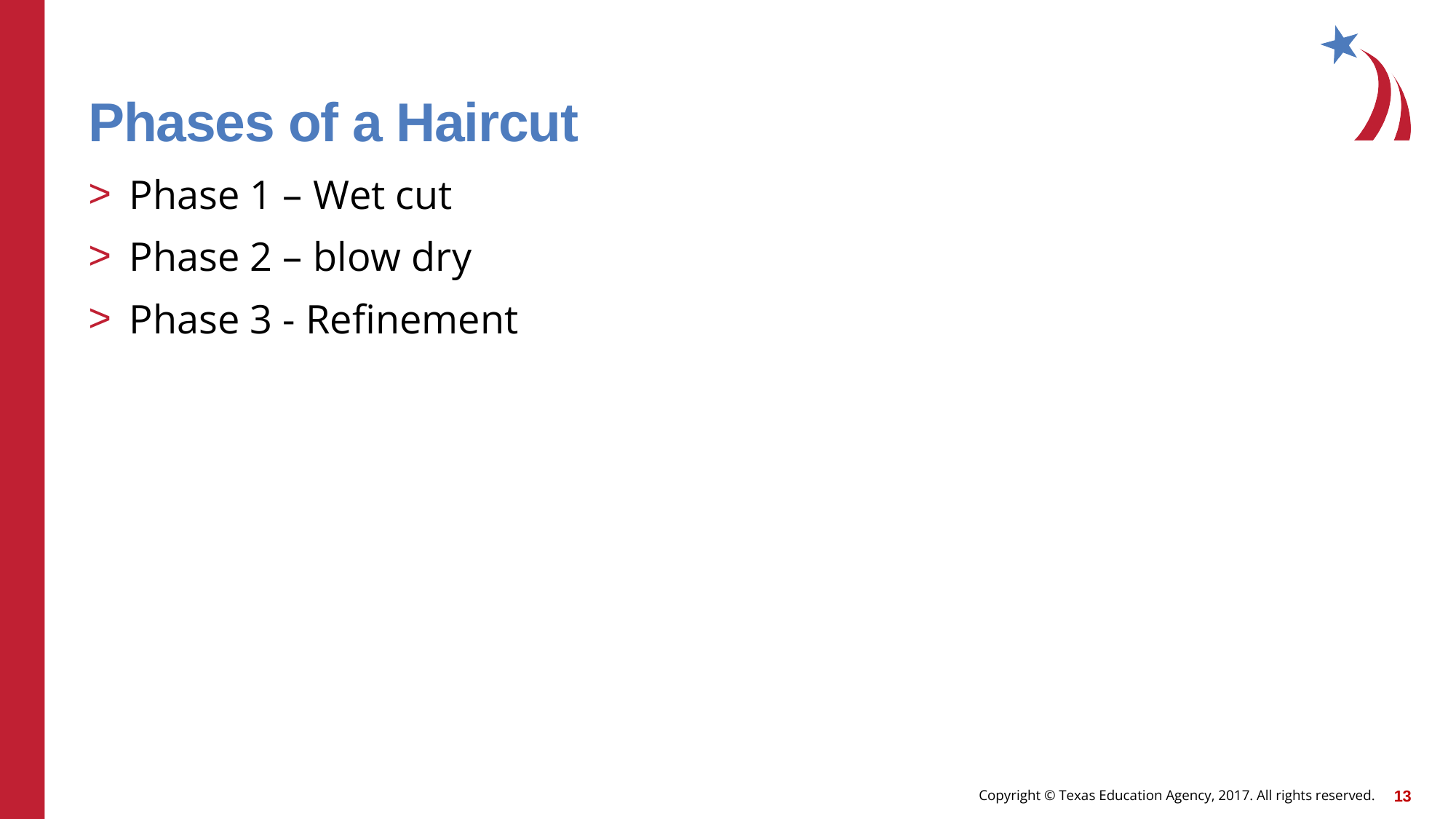

# Phases of a Haircut
Phase 1 – Wet cut
Phase 2 – blow dry
Phase 3 - Refinement